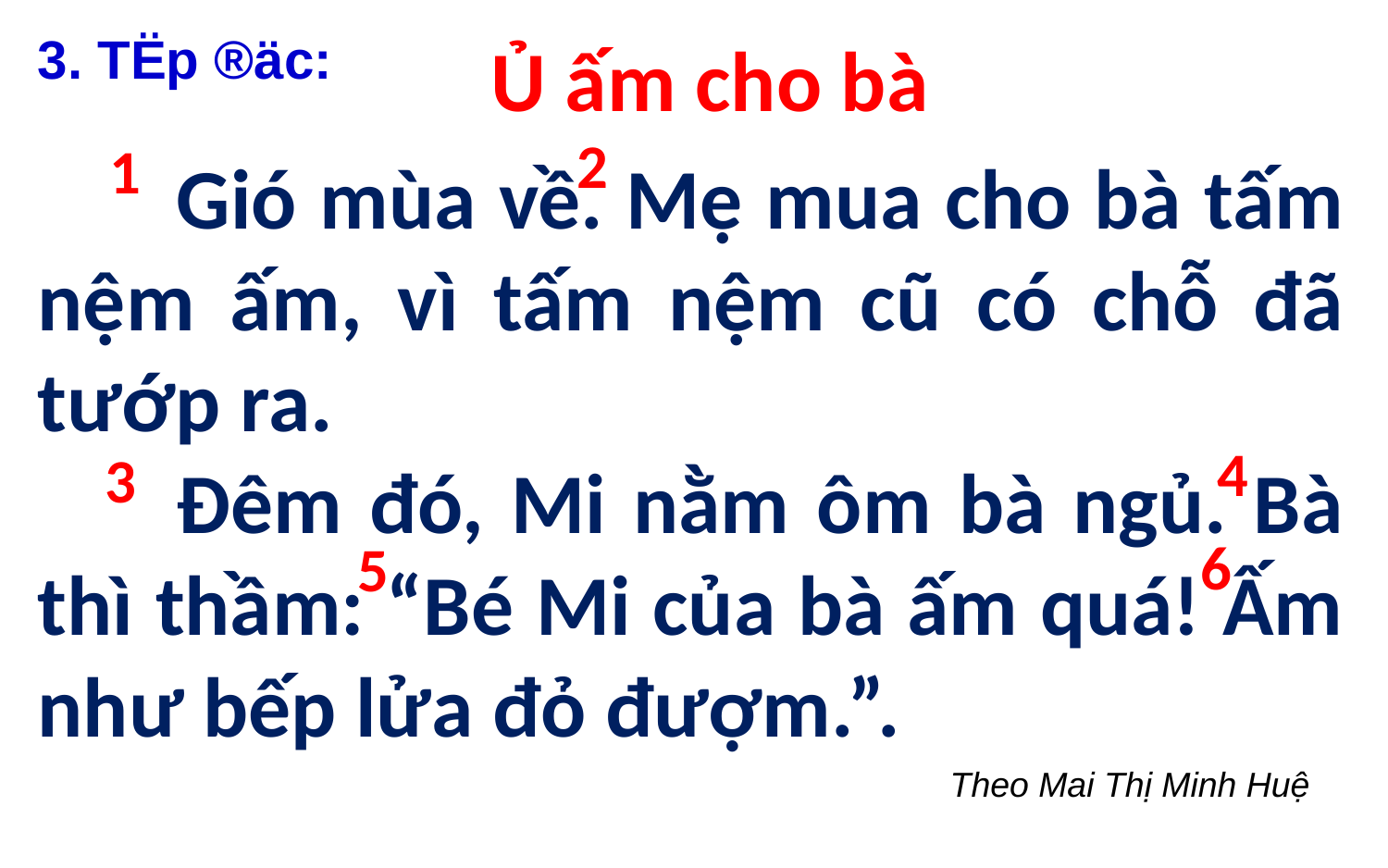

3. TËp ®äc:
Ủ ấm cho bà
2
1
	Gió mùa về. Mẹ mua cho bà tấm nệm ấm, vì tấm nệm cũ có chỗ đã tướp ra.
	Đêm đó, Mi nằm ôm bà ngủ. Bà thì thầm: “Bé Mi của bà ấm quá! Ấm như bếp lửa đỏ đượm.”.
4
3
6
5
Theo Mai Thị Minh Huệ